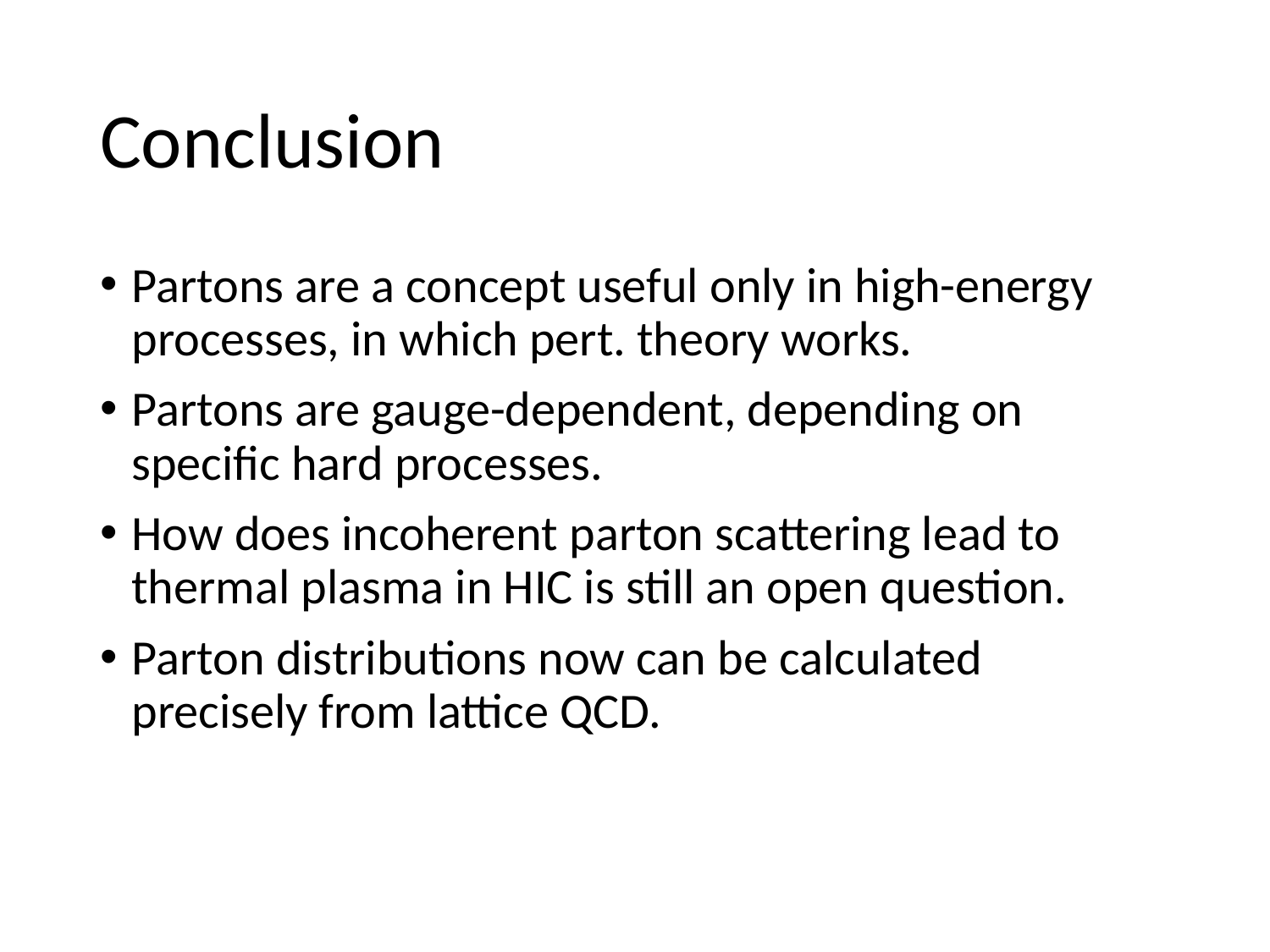

# Conclusion
Partons are a concept useful only in high-energy processes, in which pert. theory works.
Partons are gauge-dependent, depending on specific hard processes.
How does incoherent parton scattering lead to thermal plasma in HIC is still an open question.
Parton distributions now can be calculated precisely from lattice QCD.